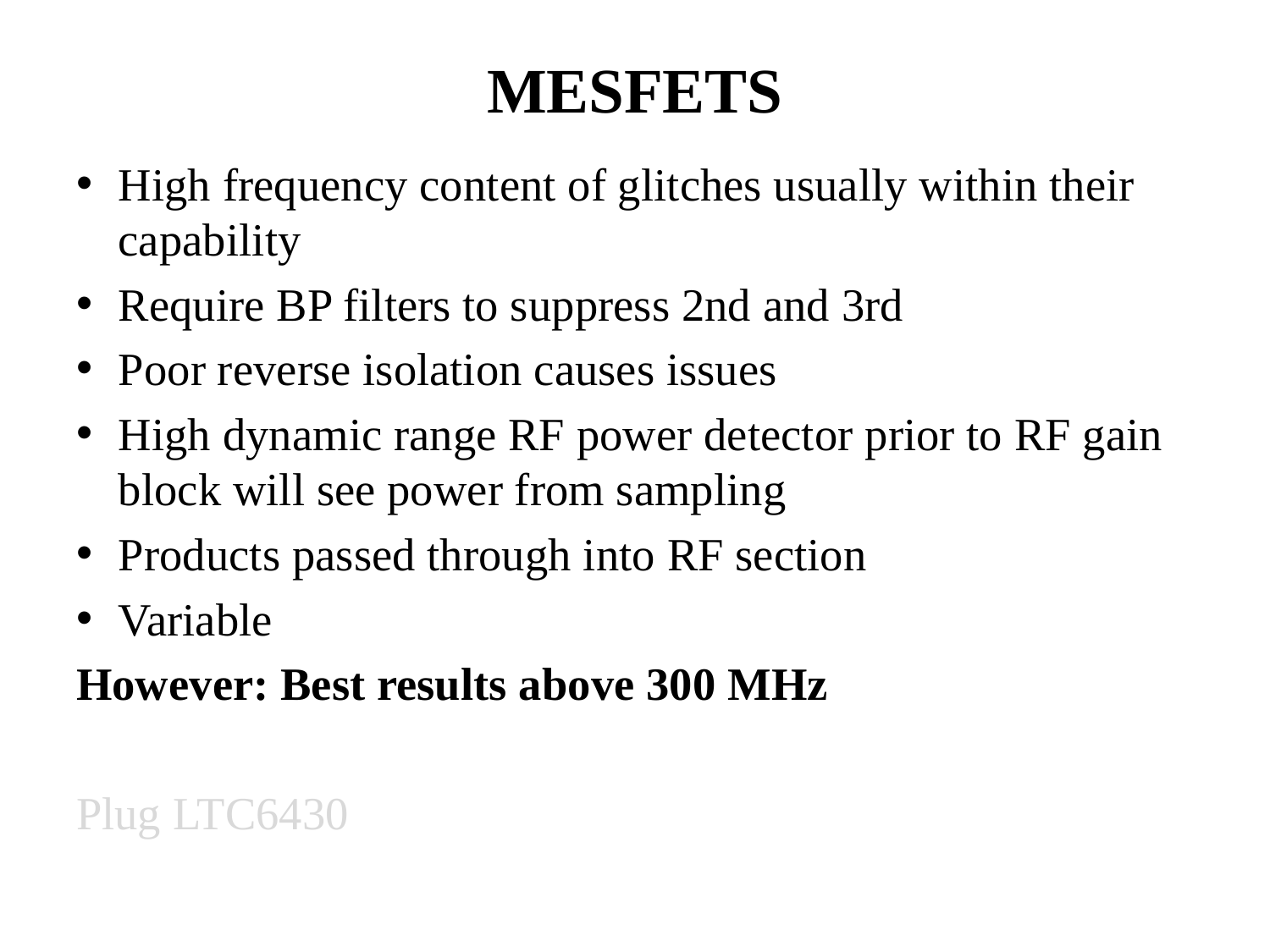

# MESFETS
High frequency content of glitches usually within their capability
Require BP filters to suppress 2nd and 3rd
Poor reverse isolation causes issues
High dynamic range RF power detector prior to RF gain block will see power from sampling
Products passed through into RF section
Variable
However: Best results above 300 MHz

Plug LTC6430